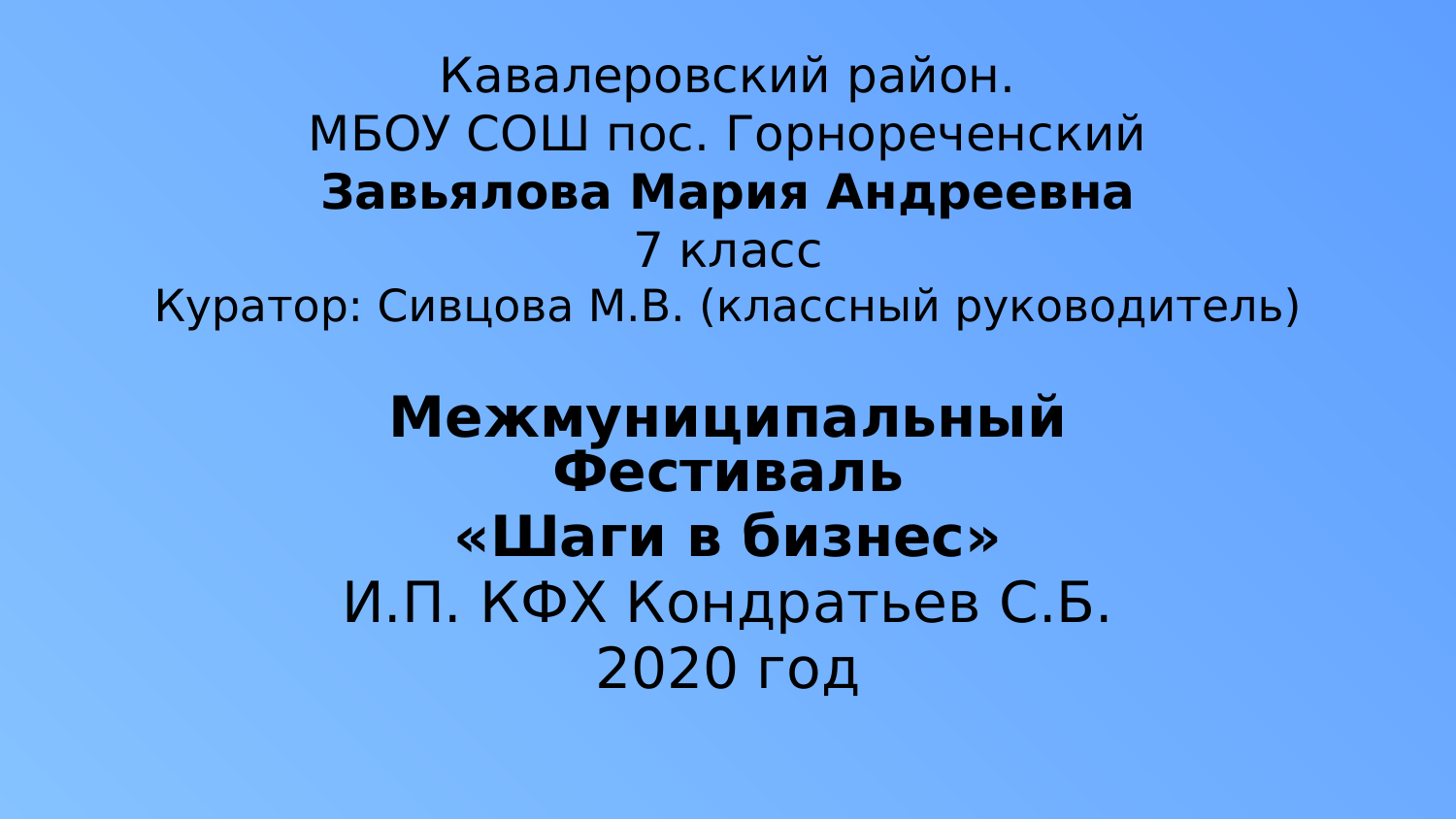

# Кавалеровский район. МБОУ СОШ пос. Горнореченский Завьялова Мария Андреевна 7 класс Куратор: Сивцова М.В. (классный руководитель)
Межмуниципальный Фестиваль
«Шаги в бизнес»
И.П. КФХ Кондратьев С.Б.
2020 год